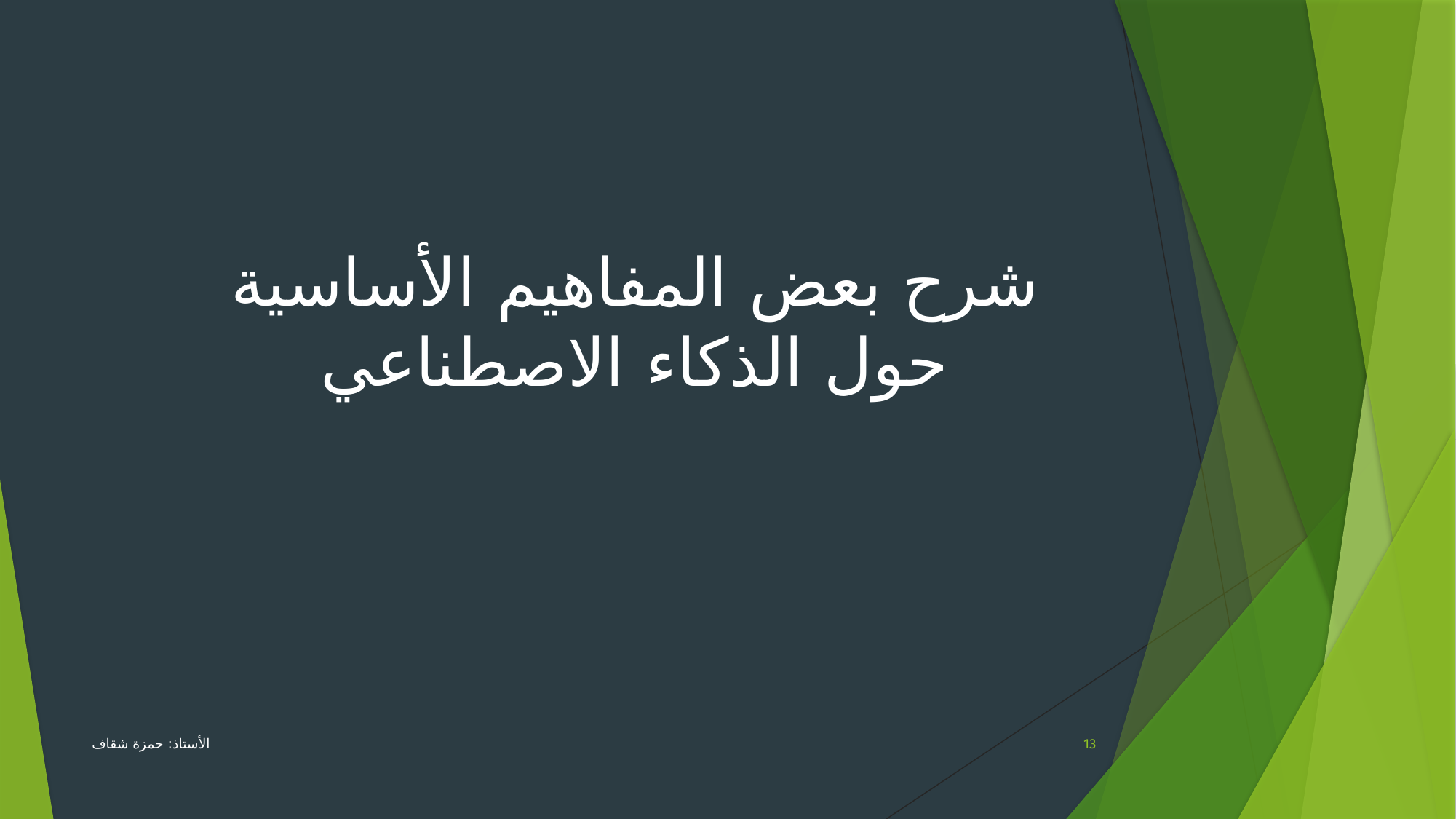

شرح بعض المفاهيم الأساسية
حول الذكاء الاصطناعي

الأستاذ: حمزة شقاف
13